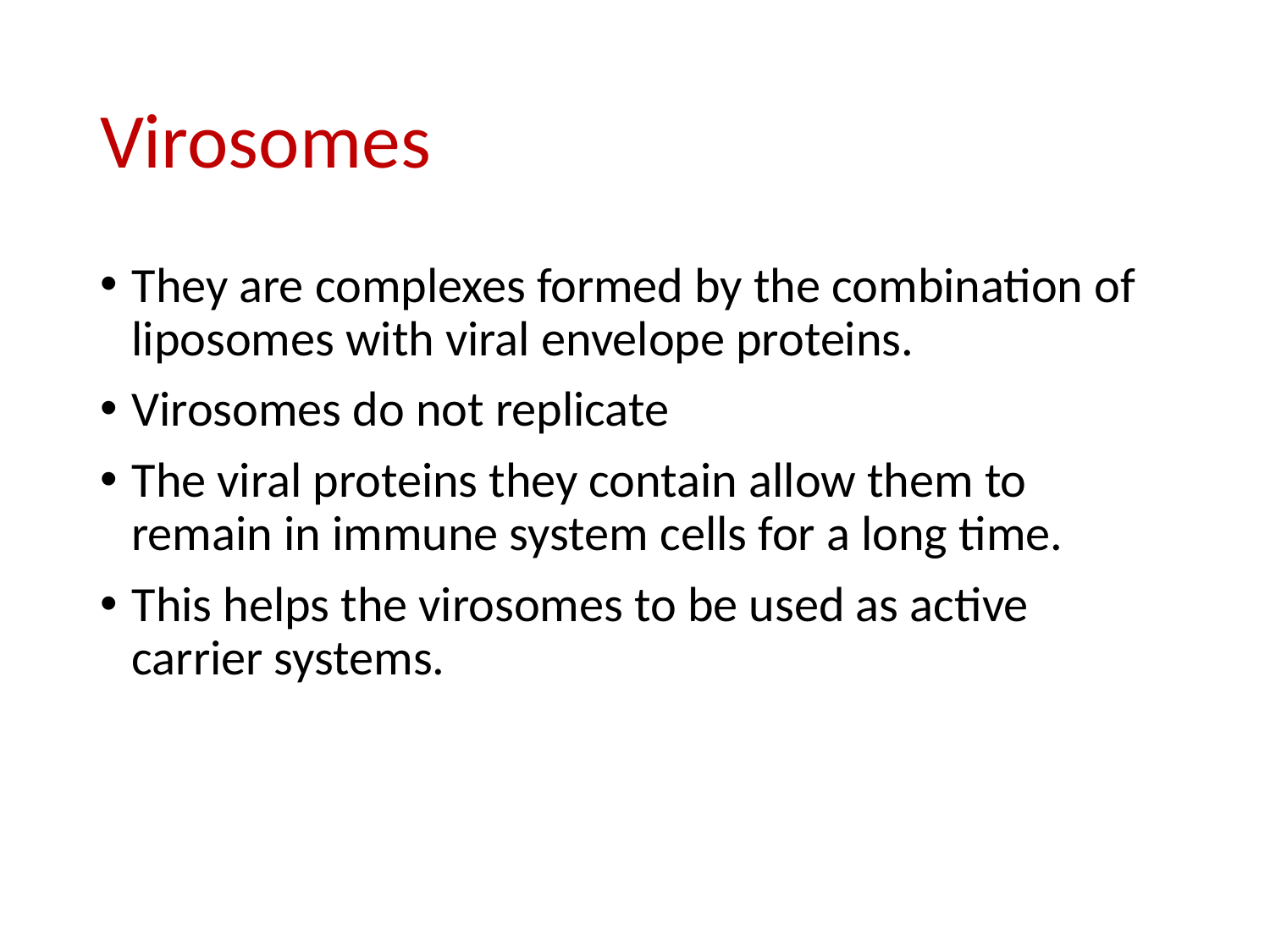

# Virosomes
They are complexes formed by the combination of liposomes with viral envelope proteins.
Virosomes do not replicate
The viral proteins they contain allow them to remain in immune system cells for a long time.
This helps the virosomes to be used as active carrier systems.